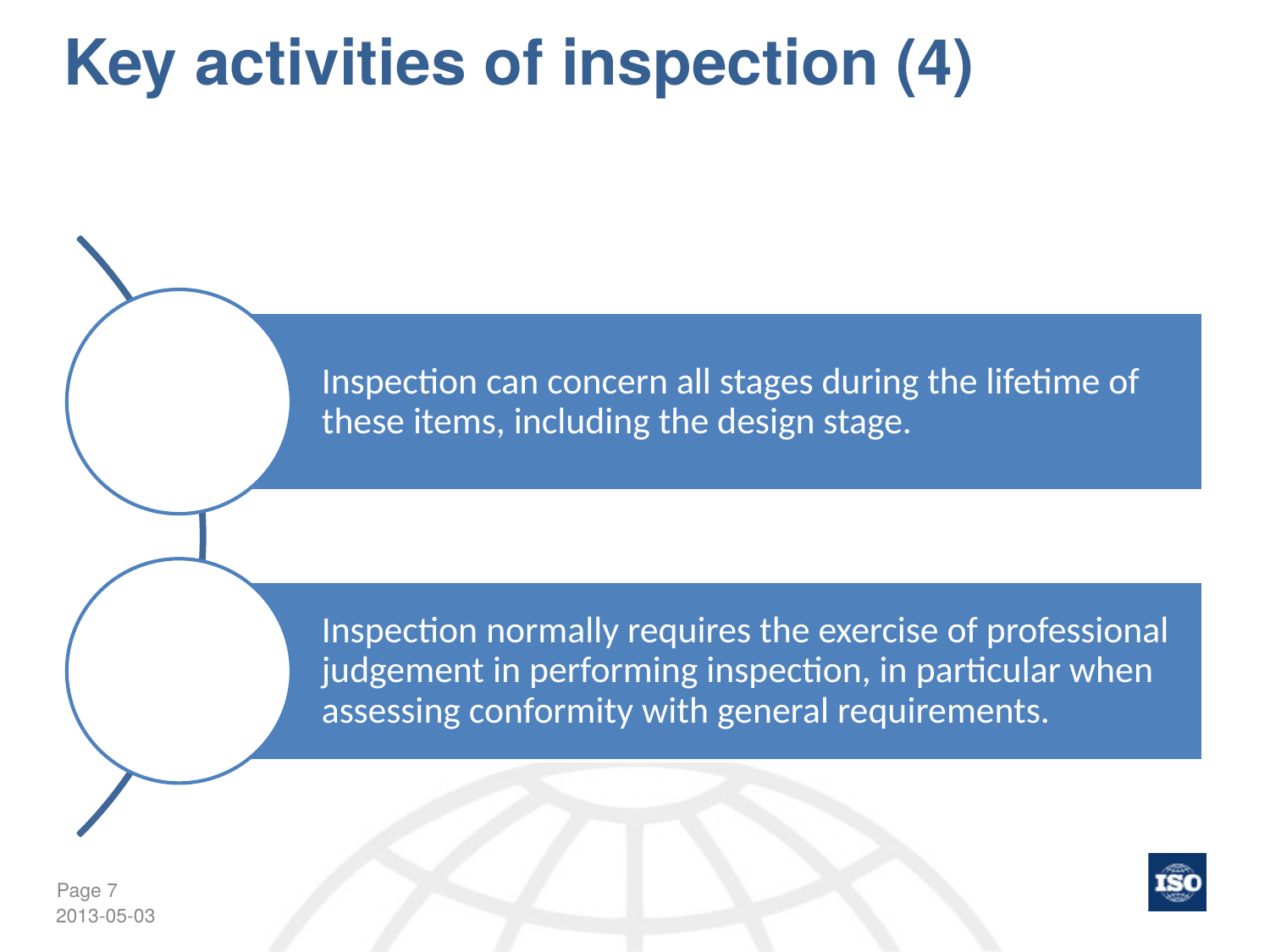

Key activities of inspection (4)
Inspection can concern all stages during the lifetime of these items, including the design stage.
Inspection normally requires the exercise of professional judgement in performing inspection, in particular when assessing conformity with general requirements.
2013-05-03